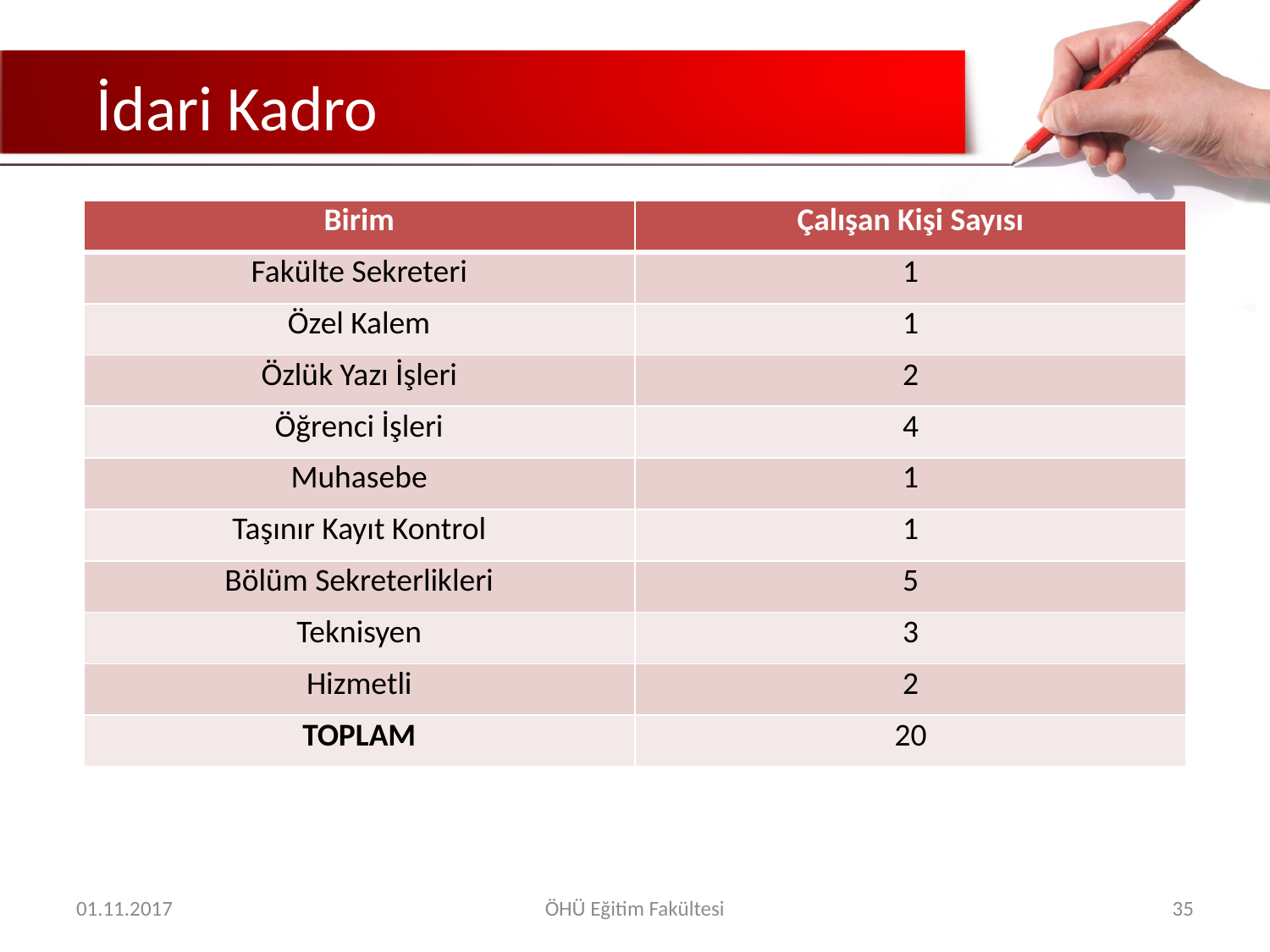

# İdari Kadro
| Birim | Çalışan Kişi Sayısı |
| --- | --- |
| Fakülte Sekreteri | 1 |
| Özel Kalem | 1 |
| Özlük Yazı İşleri | 2 |
| Öğrenci İşleri | 4 |
| Muhasebe | 1 |
| Taşınır Kayıt Kontrol | 1 |
| Bölüm Sekreterlikleri | 5 |
| Teknisyen | 3 |
| Hizmetli | 2 |
| TOPLAM | 20 |
01.11.2017
ÖHÜ Eğitim Fakültesi
35